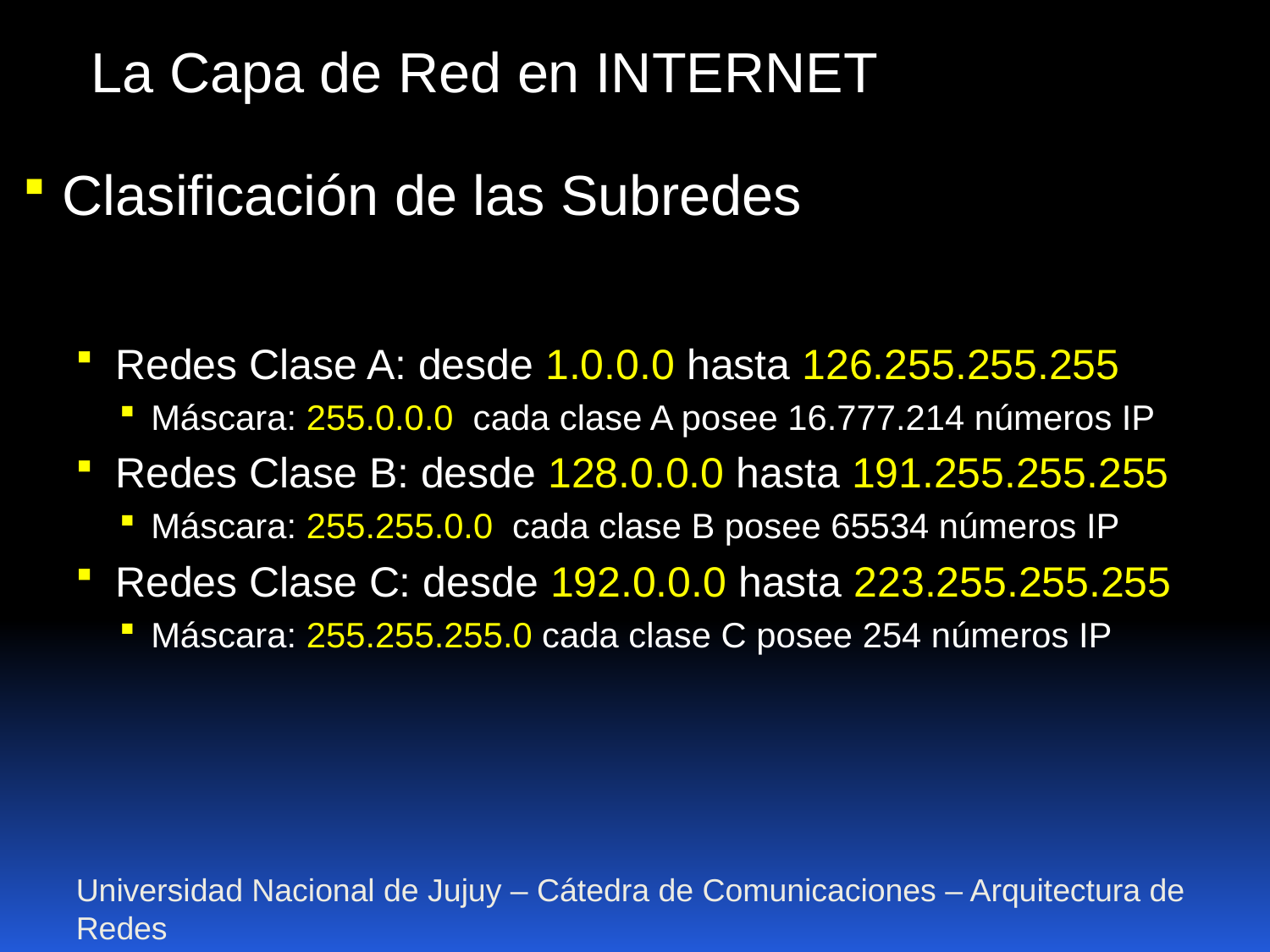

La Capa de Red en INTERNET

Clasificación de las Subredes

Redes Clase A: desde 1.0.0.0 hasta 126.255.255.255
Máscara: 255.0.0.0  cada clase A posee 16.777.214 números IP
Redes Clase B: desde 128.0.0.0 hasta 191.255.255.255
Máscara: 255.255.0.0  cada clase B posee 65534 números IP
Redes Clase C: desde 192.0.0.0 hasta 223.255.255.255
Máscara: 255.255.255.0 cada clase C posee 254 números IP

Universidad Nacional de Jujuy – Cátedra de Comunicaciones – Arquitectura de Redes